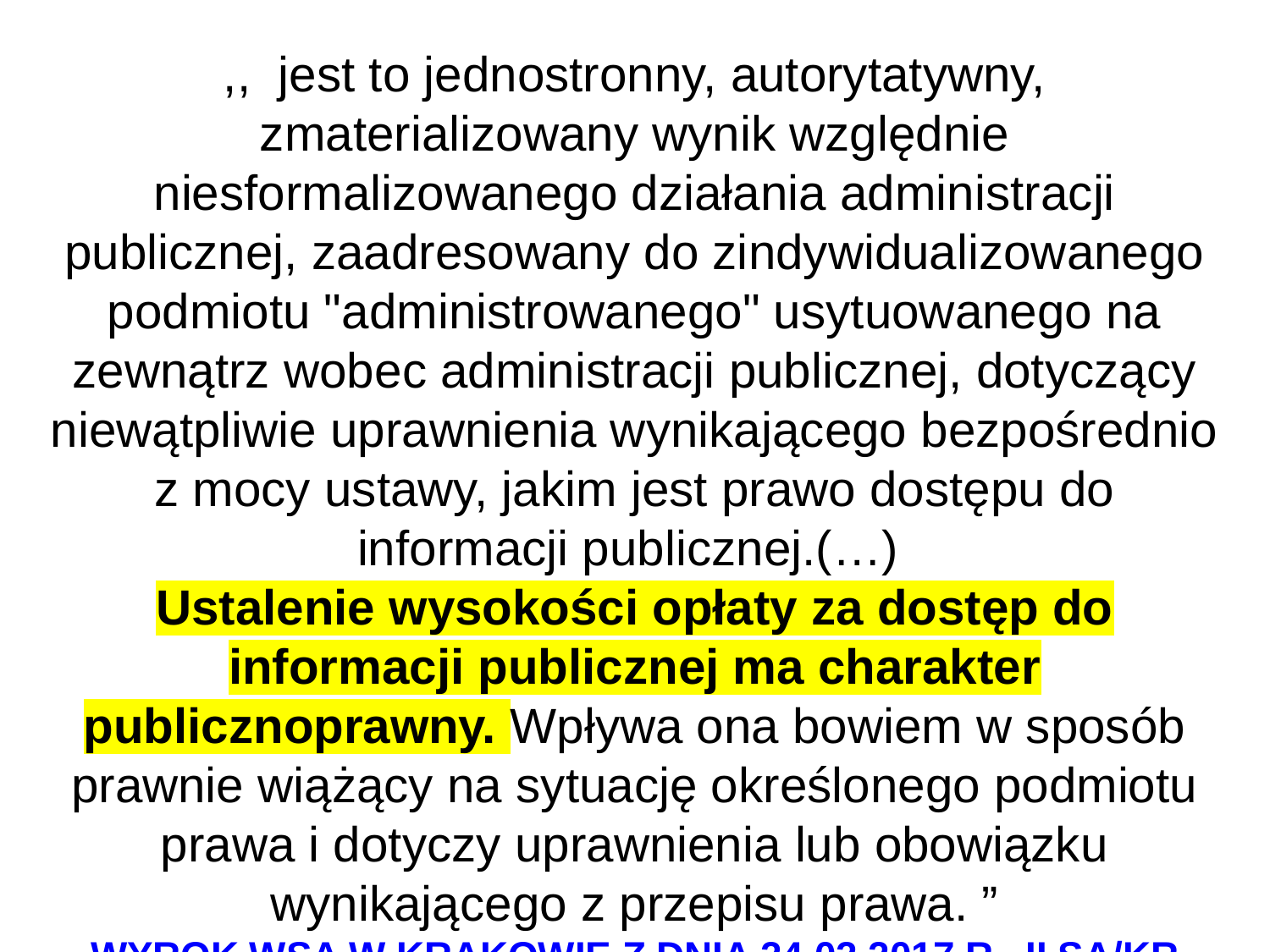

,,  jest to jednostronny, autorytatywny, zmaterializowany wynik względnie niesformalizowanego działania administracji publicznej, zaadresowany do zindywidualizowanego podmiotu "administrowanego" usytuowanego na zewnątrz wobec administracji publicznej, dotyczący niewątpliwie uprawnienia wynikającego bezpośrednio z mocy ustawy, jakim jest prawo dostępu do informacji publicznej.(…)
Ustalenie wysokości opłaty za dostęp do informacji publicznej ma charakter publicznoprawny. Wpływa ona bowiem w sposób prawnie wiążący na sytuację określonego podmiotu prawa i dotyczy uprawnienia lub obowiązku wynikającego z przepisu prawa. ”
WYROK WSA W KRAKOWIE Z DNIA 24.02.2017 R., II SA/KR 1318/16.
autor adw. dr hab. Piotr Sitniewski www.jawnosc.pl
41